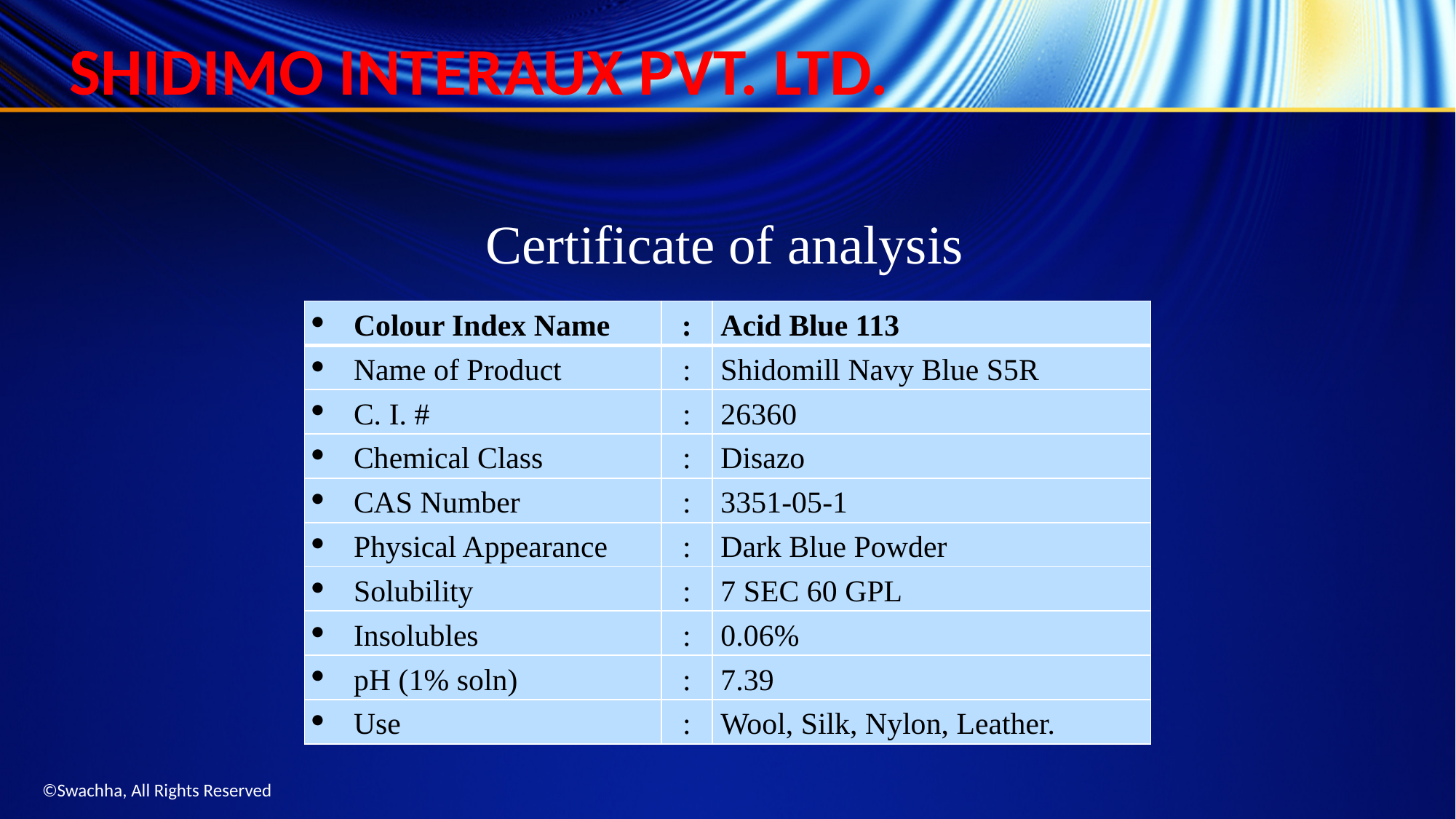

# SHIDIMO INTERAUX PVT. LTD.
Certificate of analysis
| Colour Index Name | : | Acid Blue 113 |
| --- | --- | --- |
| Name of Product | : | Shidomill Navy Blue S5R |
| C. I. # | : | 26360 |
| Chemical Class | : | Disazo |
| CAS Number | : | 3351-05-1 |
| Physical Appearance | : | Dark Blue Powder |
| Solubility | : | 7 SEC 60 GPL |
| Insolubles | : | 0.06% |
| pH (1% soln) | : | 7.39 |
| Use | : | Wool, Silk, Nylon, Leather. |